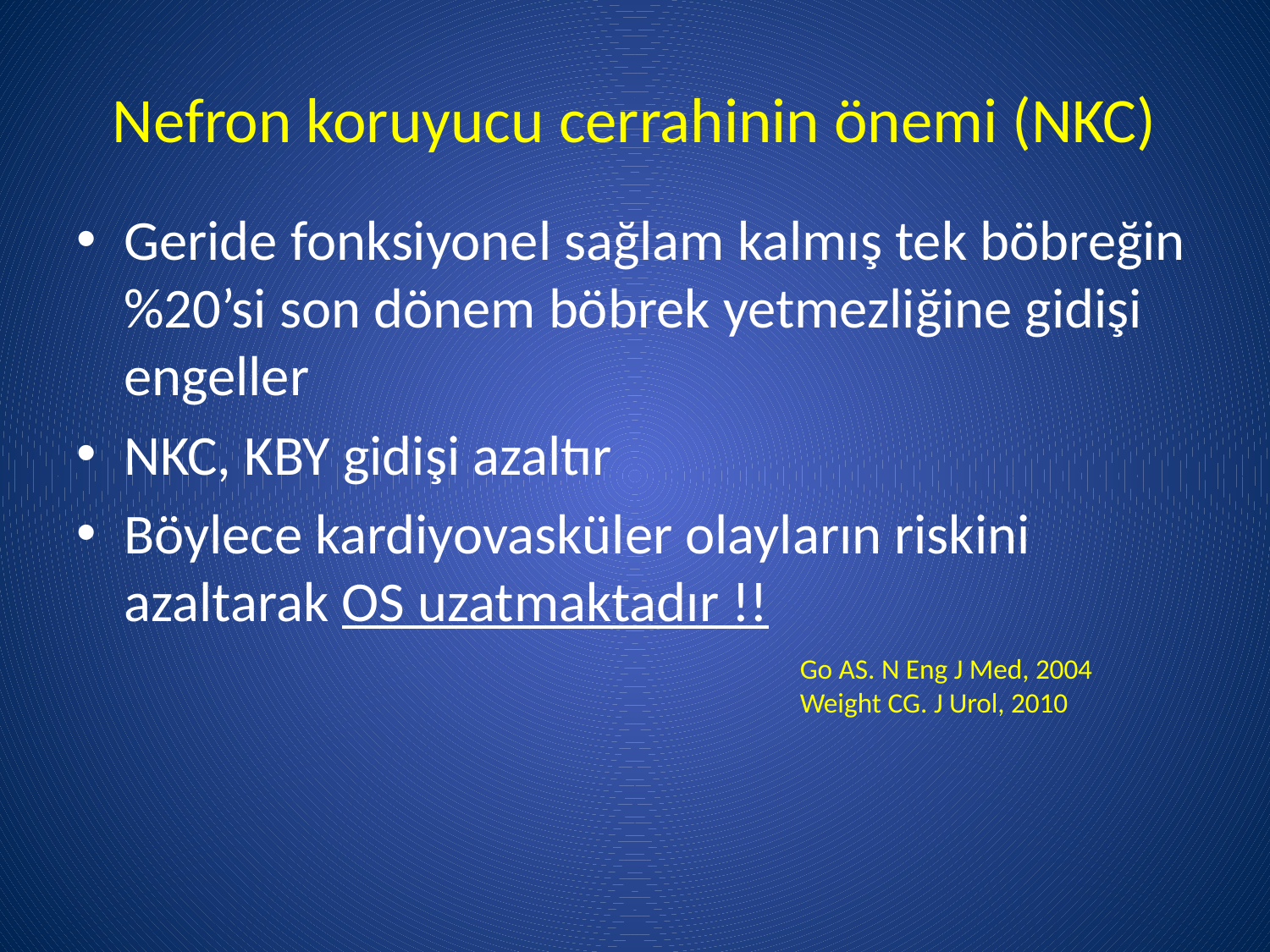

# Nefron koruyucu cerrahinin önemi (NKC)
Geride fonksiyonel sağlam kalmış tek böbreğin %20’si son dönem böbrek yetmezliğine gidişi engeller
NKC, KBY gidişi azaltır
Böylece kardiyovasküler olayların riskini azaltarak OS uzatmaktadır !!

Go AS. N Eng J Med, 2004
Weight CG. J Urol, 2010